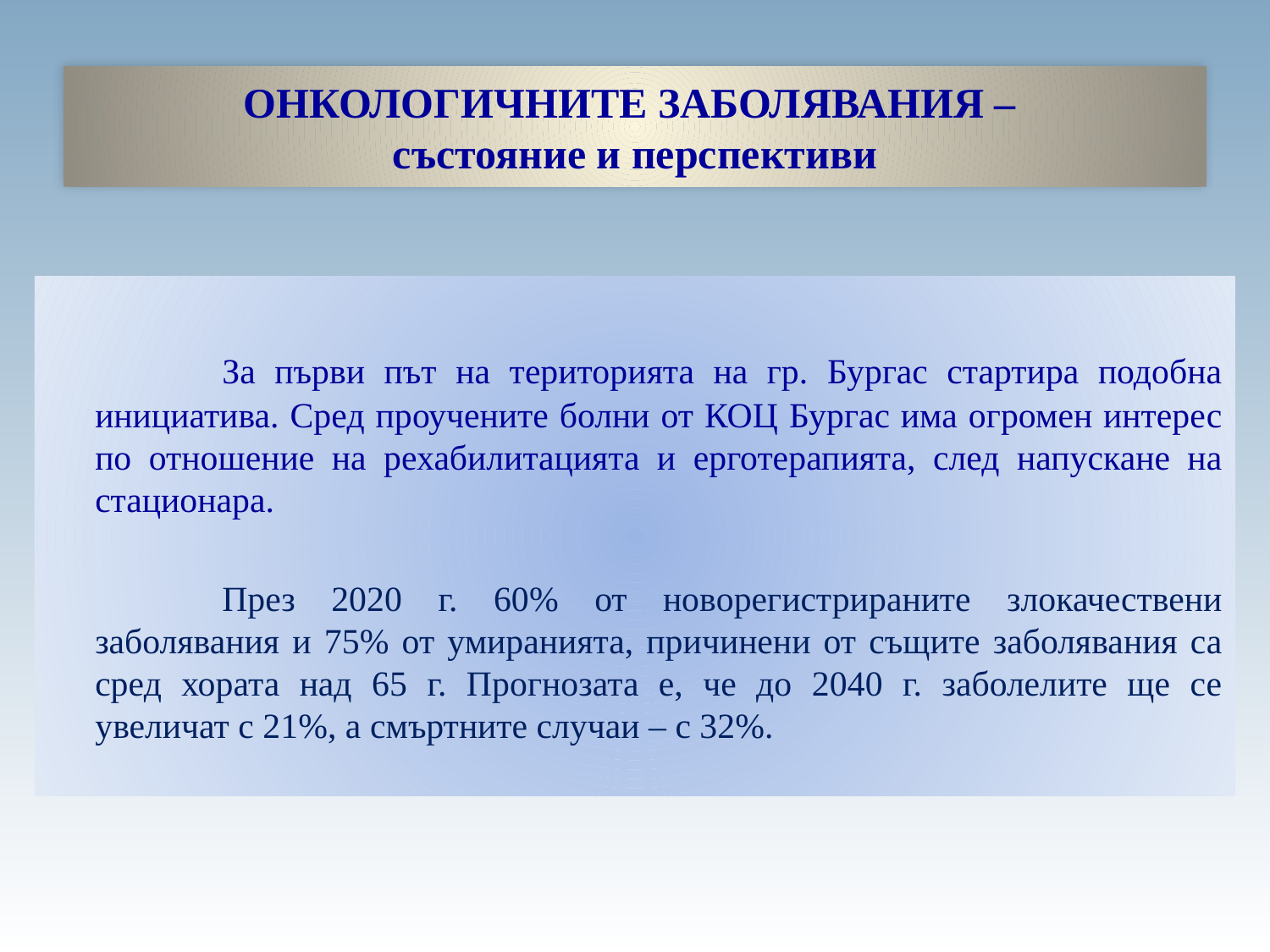

# ОНКОЛОГИЧНИТЕ ЗАБОЛЯВАНИЯ – състояние и перспективи

		За първи път на територията на гр. Бургас стартира подобна инициатива. Сред проучените болни от КОЦ Бургас има огромен интерес по отношение на рехабилитацията и ерготерапията, след напускане на стационара.

		През 2020 г. 60% от новорегистрираните злокачествени заболявания и 75% от умиранията, причинени от същите заболявания са сред хората над 65 г. Прогнозата е, че до 2040 г. заболелите ще се увеличат с 21%, а смъртните случаи – с 32%.